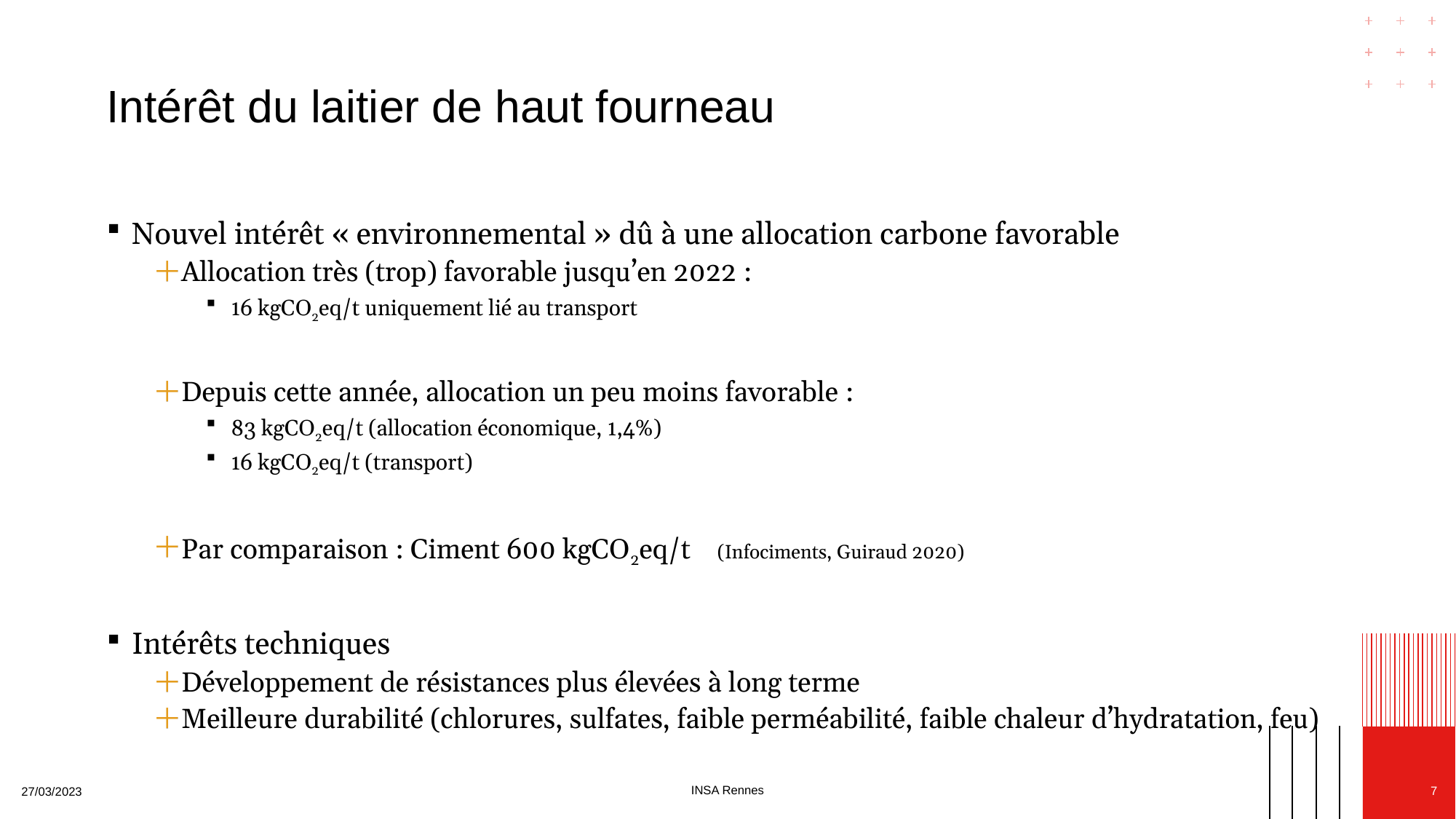

# Intérêt du laitier de haut fourneau
Nouvel intérêt « environnemental » dû à une allocation carbone favorable
Allocation très (trop) favorable jusqu’en 2022 :
16 kgCO2eq/t uniquement lié au transport

Depuis cette année, allocation un peu moins favorable :
83 kgCO2eq/t (allocation économique, 1,4%)
16 kgCO2eq/t (transport)

Par comparaison : Ciment 600 kgCO2eq/t    (Infociments, Guiraud 2020)

Intérêts techniques
Développement de résistances plus élevées à long terme
Meilleure durabilité (chlorures, sulfates, faible perméabilité, faible chaleur d’hydratation, feu)
INSA Rennes
7
27/03/2023